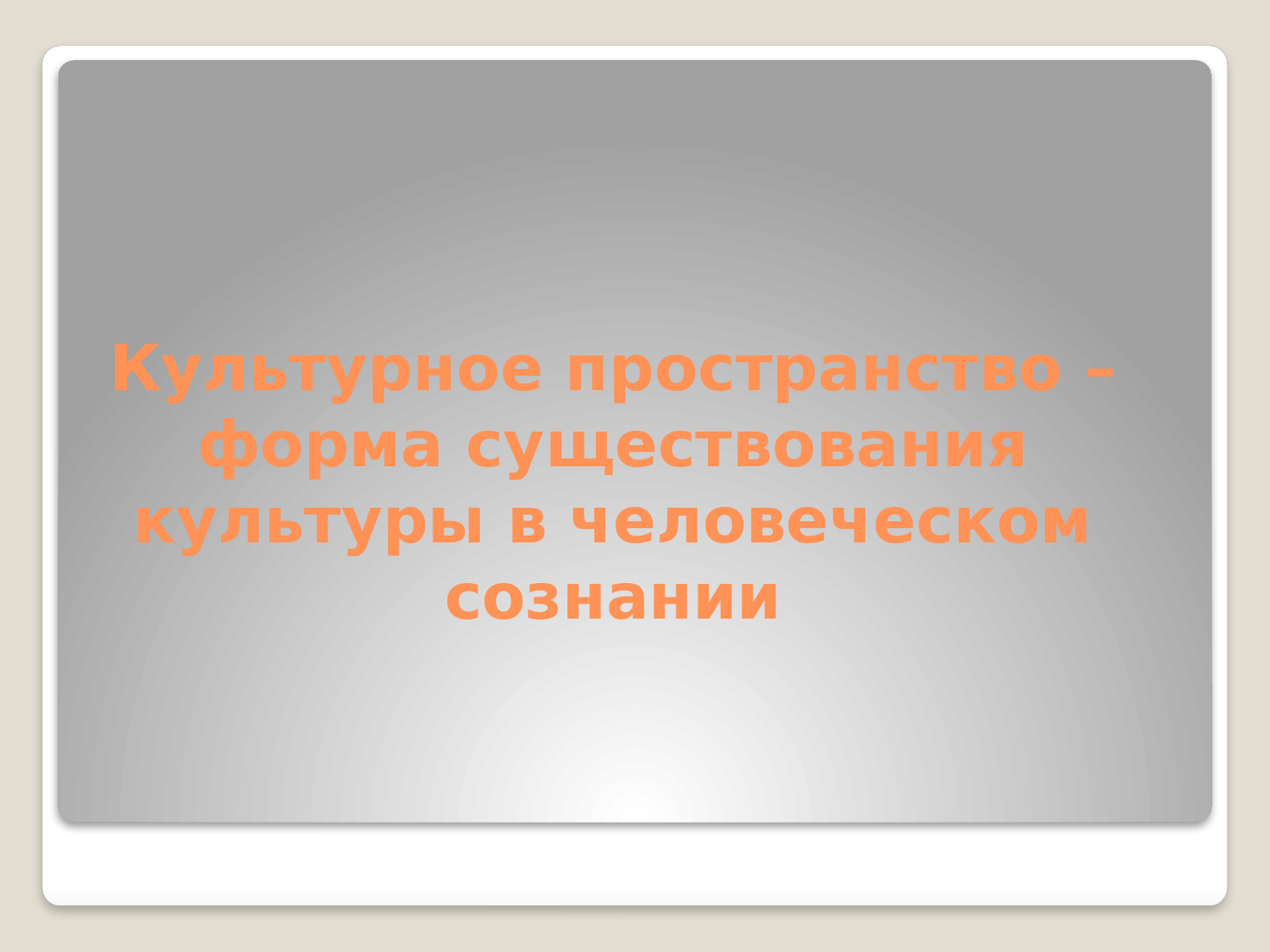

# Культурное пространство – форма существования культуры в человеческом сознании